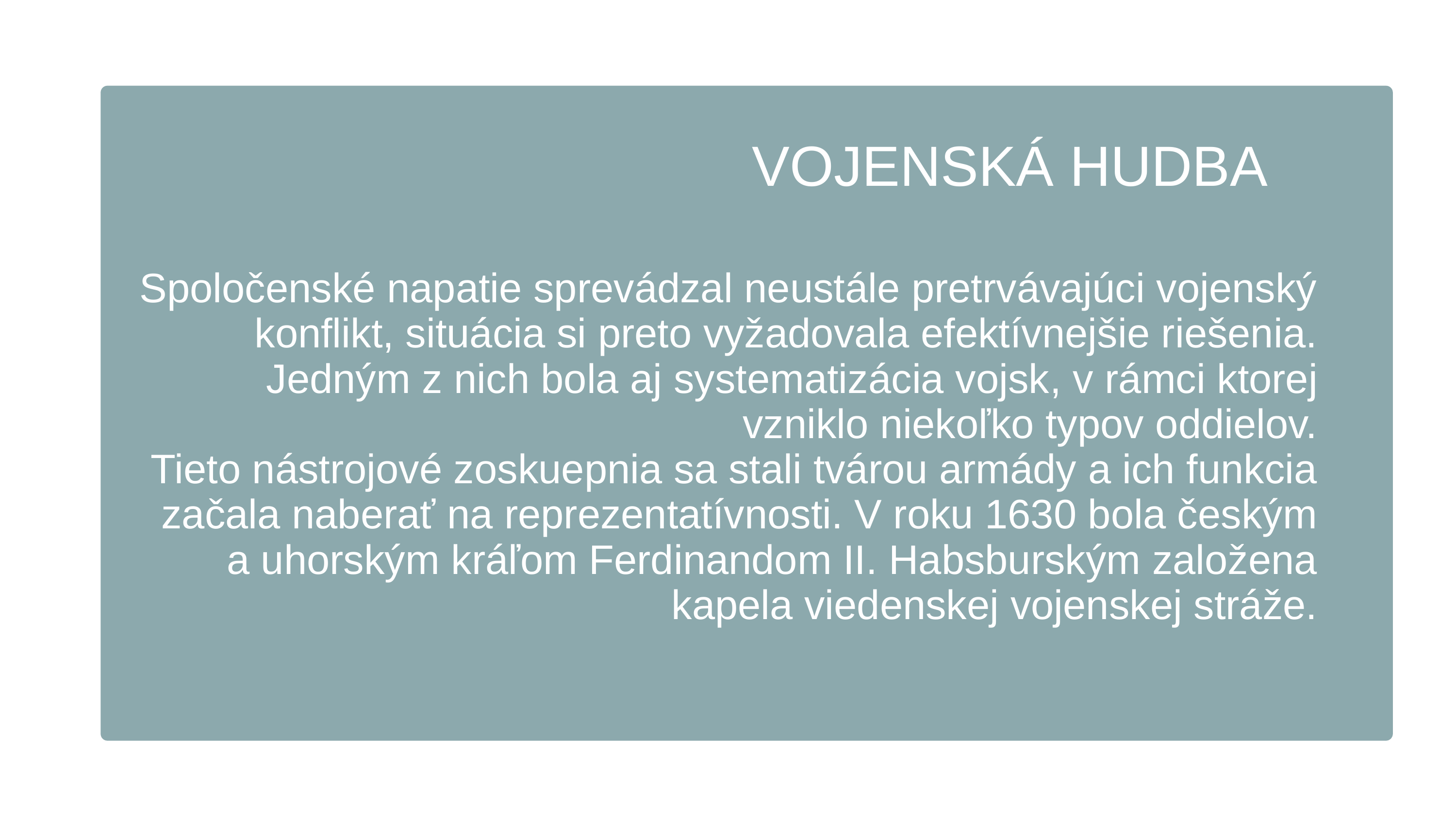

VOJENSKÁ HUDBA
Spoločenské napatie sprevádzal neustále pretrvávajúci vojenský konflikt, situácia si preto vyžadovala efektívnejšie riešenia. Jedným z nich bola aj systematizácia vojsk, v rámci ktorej vzniklo niekoľko typov oddielov.
Tieto nástrojové zoskuepnia sa stali tvárou armády a ich funkcia začala naberať na reprezentatívnosti. V roku 1630 bola českým a uhorským kráľom Ferdinandom II. Habsburským založena kapela viedenskej vojenskej stráže.